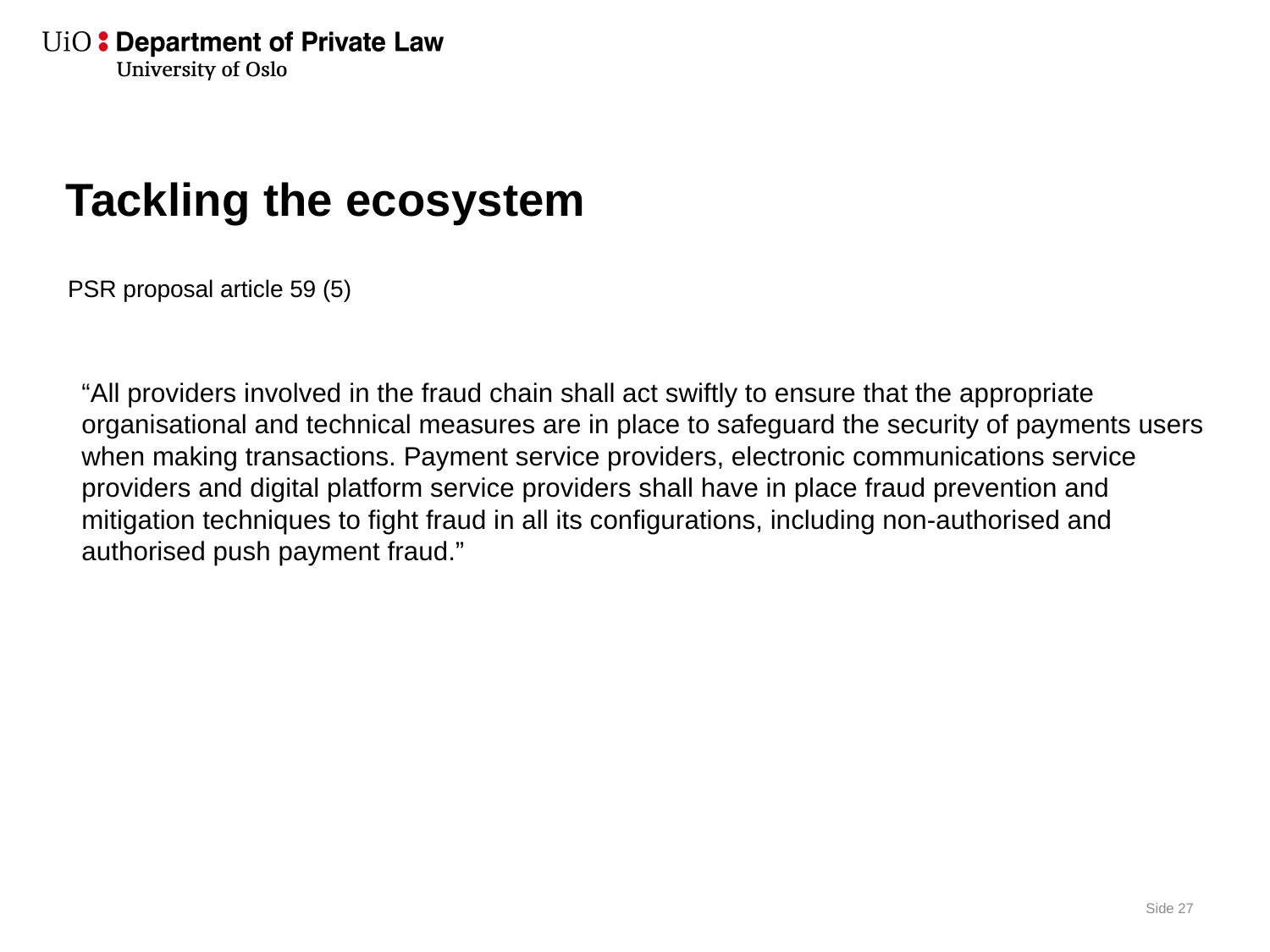

# Tackling the ecosystem
PSR proposal article 59 (5)

“All providers involved in the fraud chain shall act swiftly to ensure that the appropriate organisational and technical measures are in place to safeguard the security of payments users when making transactions. Payment service providers, electronic communications service providers and digital platform service providers shall have in place fraud prevention and mitigation techniques to fight fraud in all its configurations, including non-authorised and authorised push payment fraud.”

Side 27